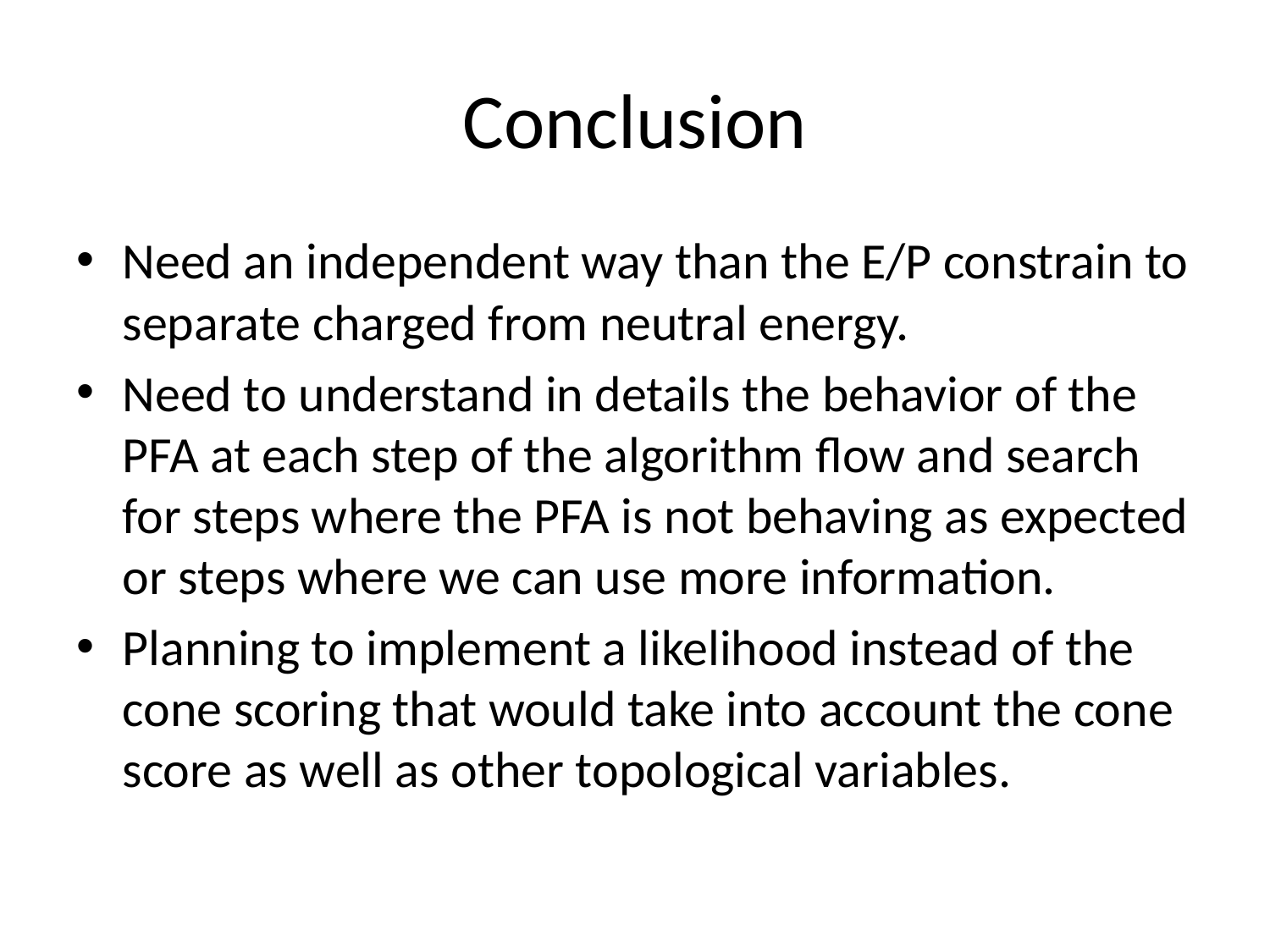

# Conclusion
Need an independent way than the E/P constrain to separate charged from neutral energy.
Need to understand in details the behavior of the PFA at each step of the algorithm flow and search for steps where the PFA is not behaving as expected or steps where we can use more information.
Planning to implement a likelihood instead of the cone scoring that would take into account the cone score as well as other topological variables.